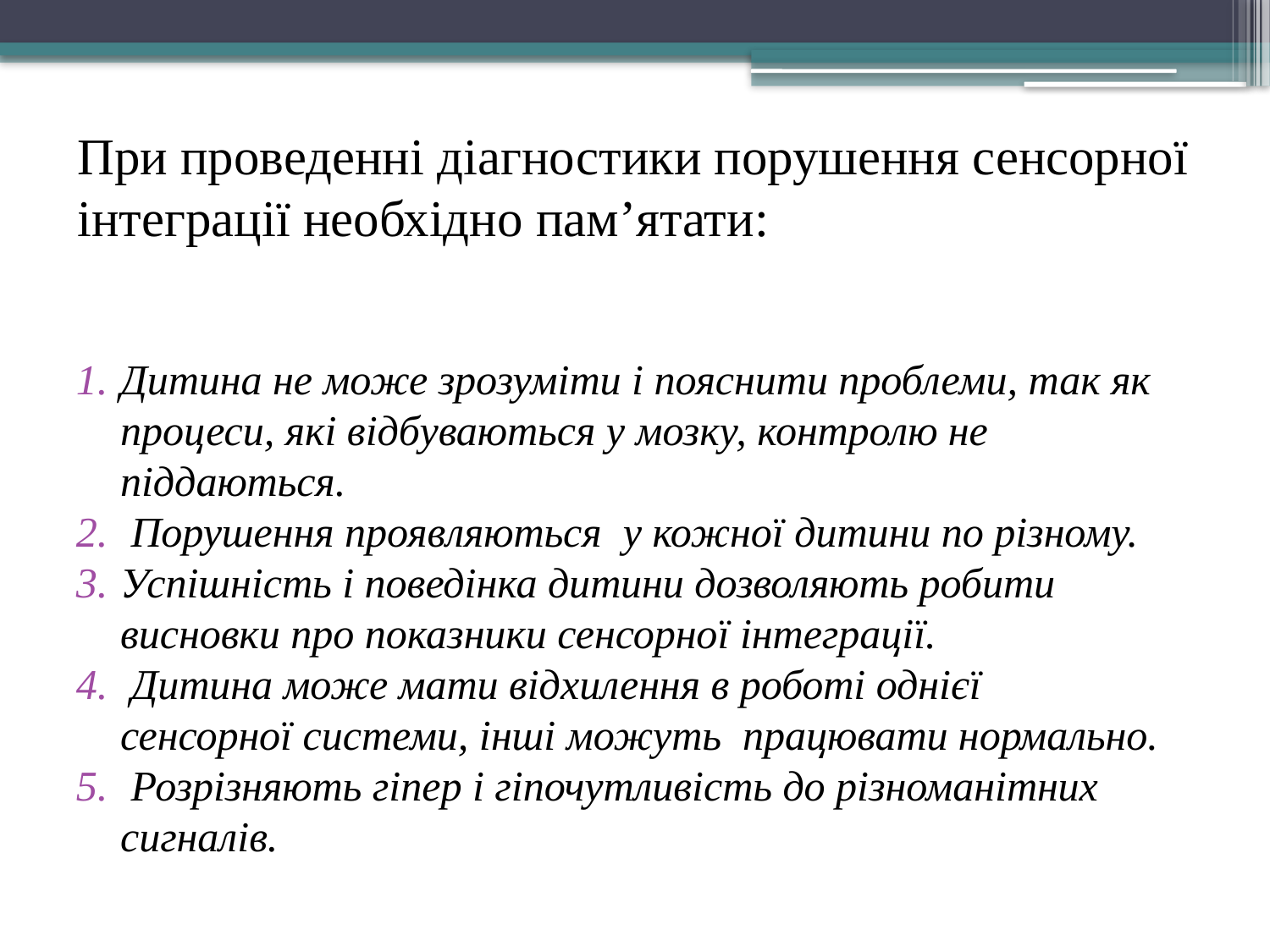

# При проведенні діагностики порушення сенсорної інтеграції необхідно пам’ятати:
Дитина не може зрозуміти і пояснити проблеми, так як процеси, які відбуваються у мозку, контролю не піддаються.
 Порушення проявляються  у кожної дитини по різному.
Успішність і поведінка дитини дозволяють робити висновки про показники сенсорної інтеграції.
 Дитина може мати відхилення в роботі однієї сенсорної системи, інші можуть  працювати нормально.
 Розрізняють гіпер і гіпочутливість до різноманітних сигналів.